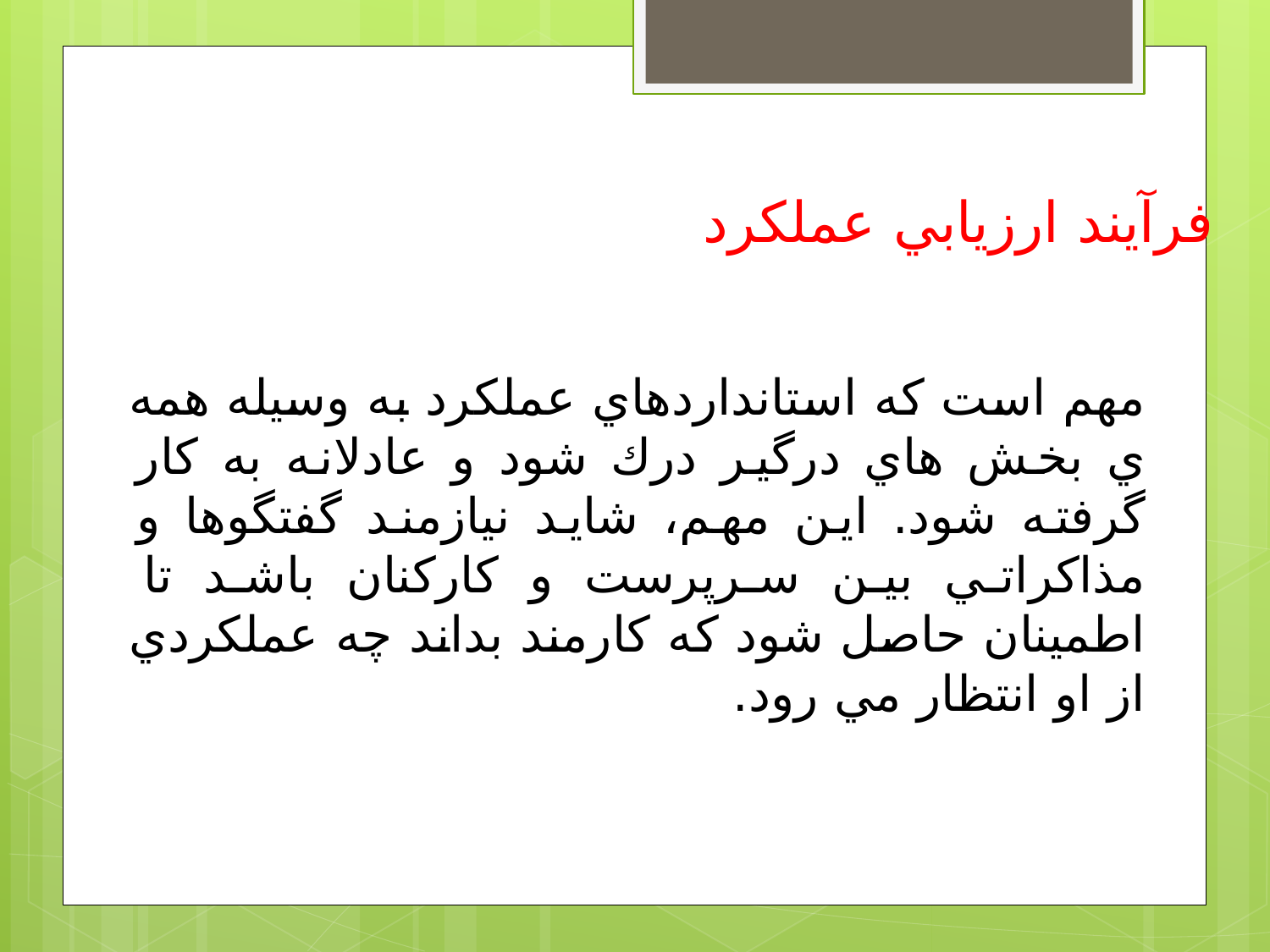

فرآيند ارزيابي عملكرد
مهم است كه استانداردهاي عملكرد به وسيله همه ي بخش هاي درگير درك شود و عادلانه به كار گرفته شود. اين مهم، شايد نيازمند گفتگوها و مذاكراتي بين سرپرست و كاركنان باشد تا اطمينان حاصل شود كه كارمند بداند چه عملكردي از او انتظار مي رود.